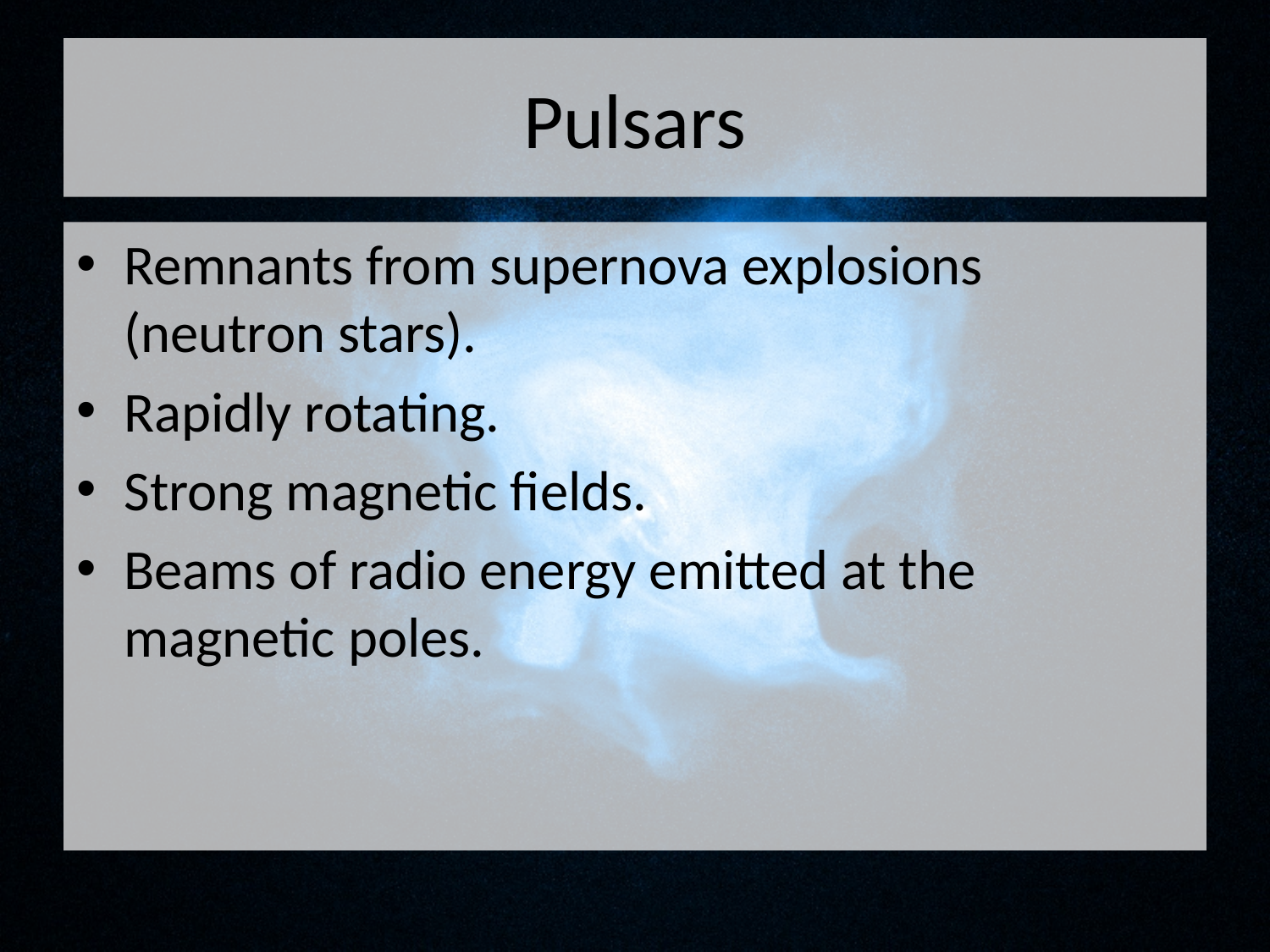

# Pulsars
Remnants from supernova explosions (neutron stars).
Rapidly rotating.
Strong magnetic fields.
Beams of radio energy emitted at the magnetic poles.